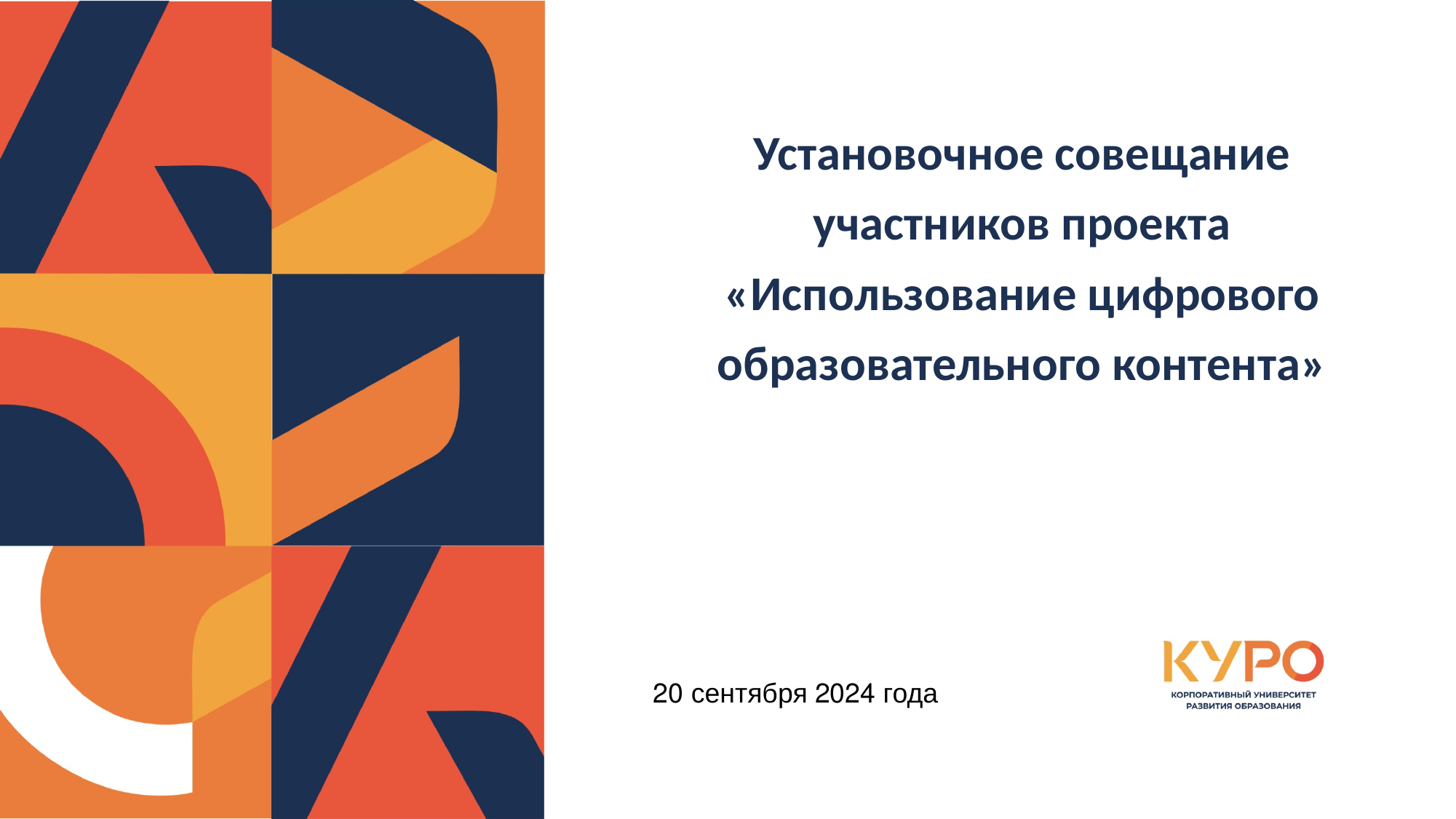

Установочное совещание участников проекта «Использование цифрового образовательного контента»
20 сентября 2024 года